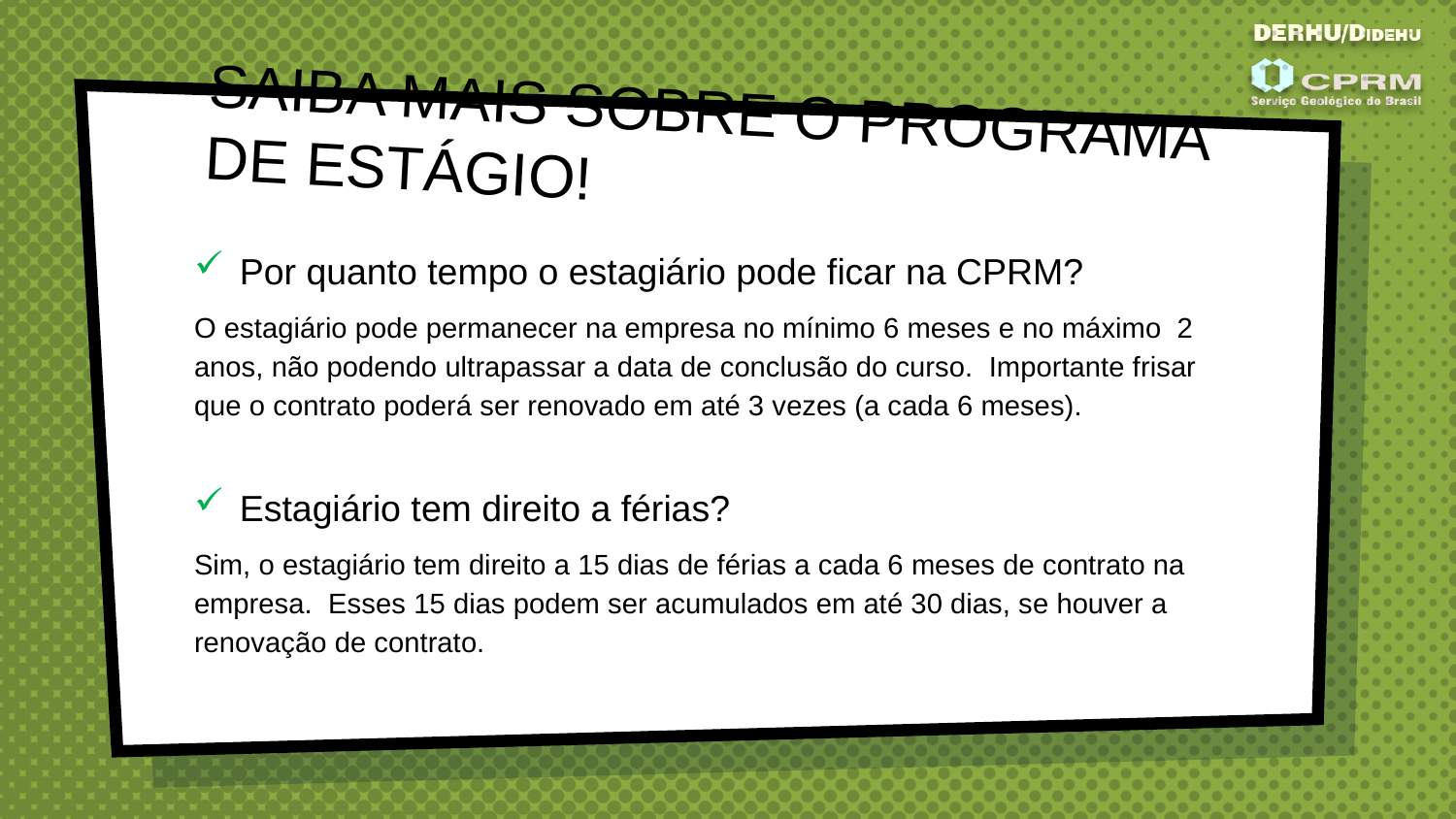

# SAIBA MAIS SOBRE O PROGRAMA DE ESTÁGIO!
Por quanto tempo o estagiário pode ficar na CPRM?
O estagiário pode permanecer na empresa no mínimo 6 meses e no máximo  2 anos, não podendo ultrapassar a data de conclusão do curso.  Importante frisar que o contrato poderá ser renovado em até 3 vezes (a cada 6 meses).

Estagiário tem direito a férias?
Sim, o estagiário tem direito a 15 dias de férias a cada 6 meses de contrato na empresa.  Esses 15 dias podem ser acumulados em até 30 dias, se houver a renovação de contrato.